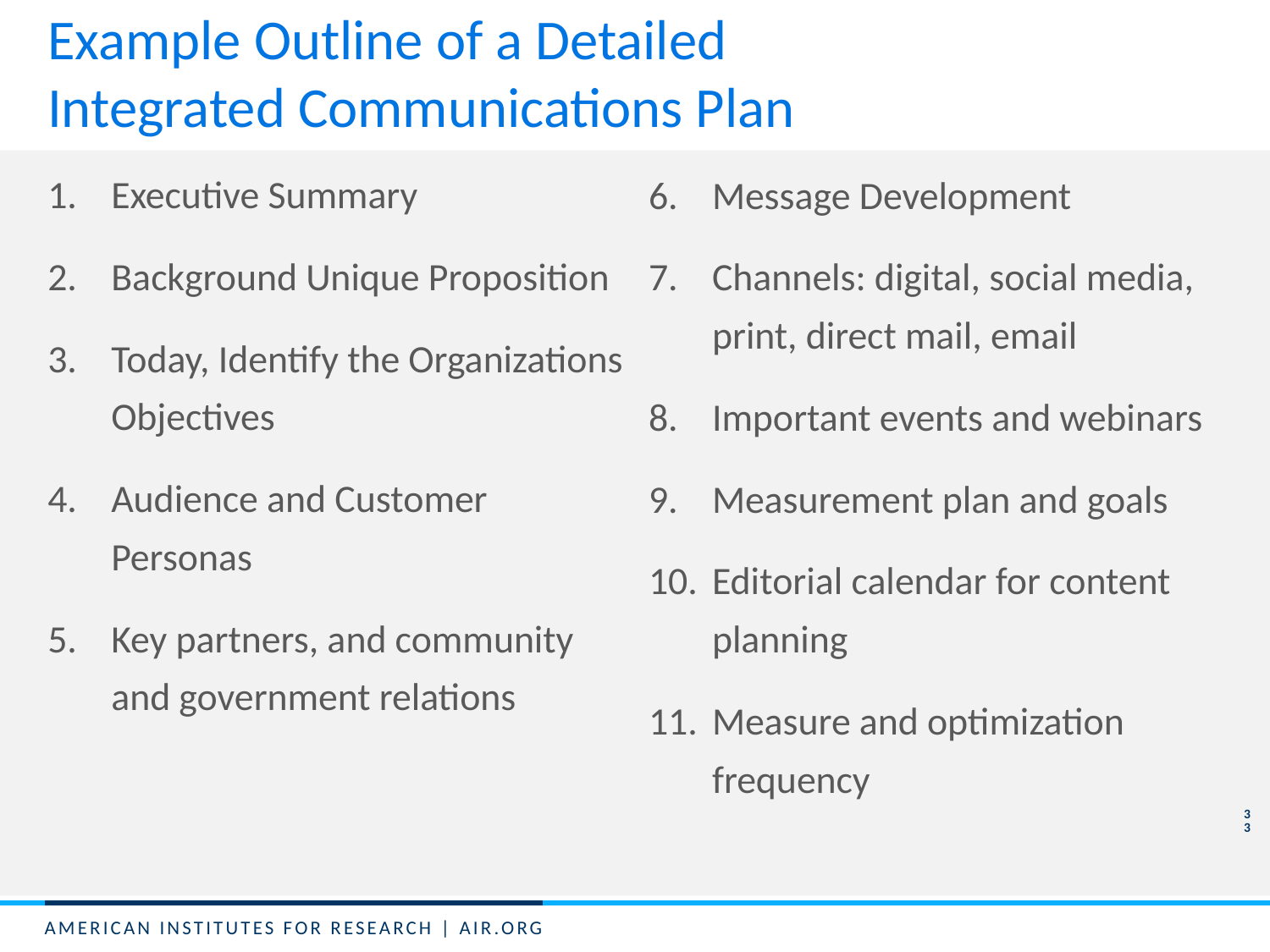

# Example Outline of a Detailed Integrated Communications Plan
Executive Summary
Background Unique Proposition
Today, Identify the Organizations Objectives
Audience and Customer Personas
Key partners, and community and government relations
Message Development
Channels: digital, social media, print, direct mail, email
Important events and webinars
Measurement plan and goals
Editorial calendar for content planning
Measure and optimization frequency

33